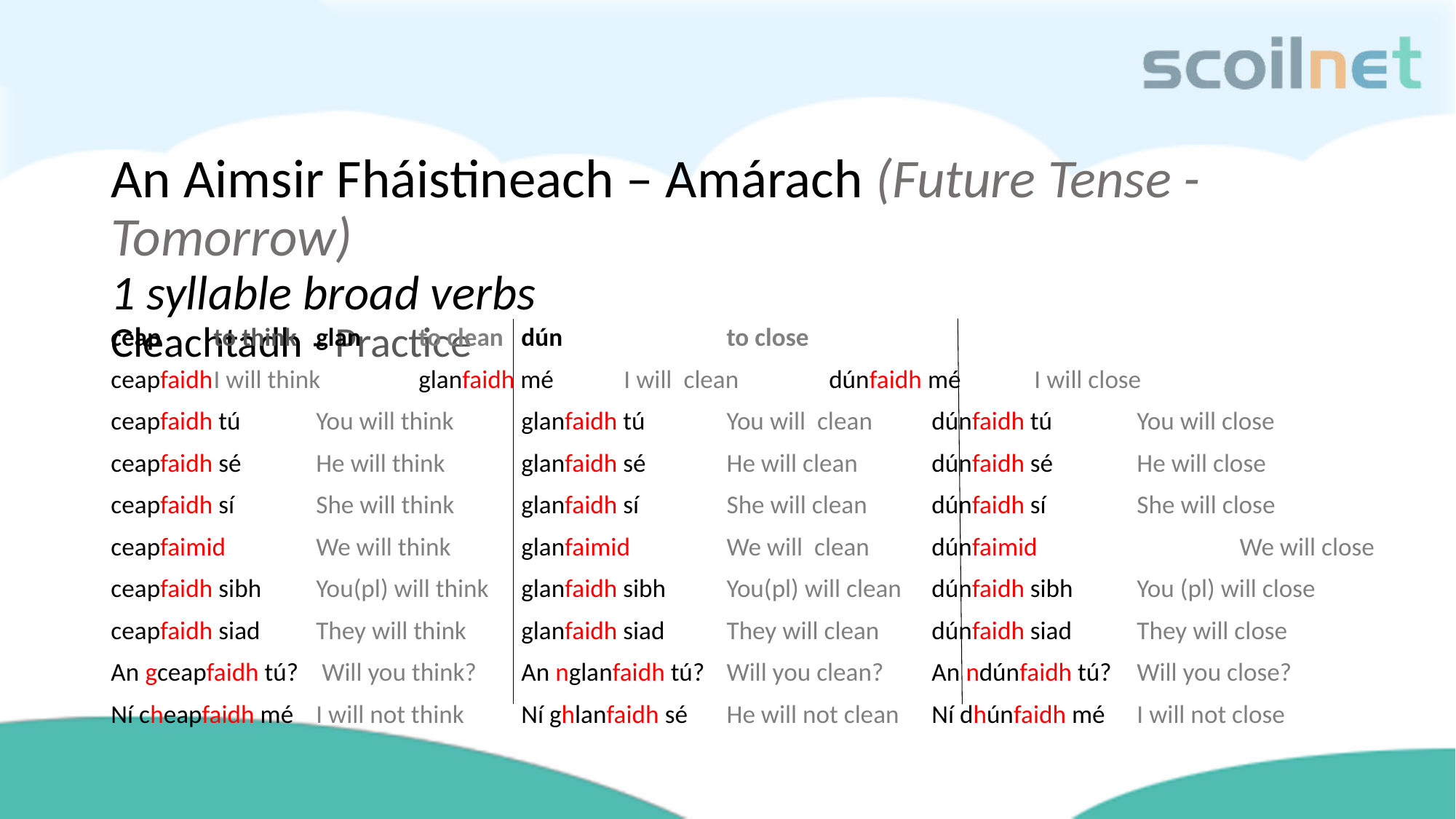

# An Aimsir Fháistineach – Amárach (Future Tense - Tomorrow) 1 syllable broad verbs Cleachtadh - Practice
ceap		to think		glan		to clean		dún		to close
ceapfaidh		I will think		glanfaidh mé	I will  clean	dúnfaidh mé	I will close
ceapfaidh tú	You will think	glanfaidh tú	You will  clean	dúnfaidh tú	You will close
ceapfaidh sé	He will think	glanfaidh sé	He will clean	dúnfaidh sé	He will close
ceapfaidh sí	She will think	glanfaidh sí	She will clean	dúnfaidh sí	She will close
ceapfaimid	We will think	glanfaimid	We will  clean	dúnfaimid		We will close
ceapfaidh sibh	You(pl) will think	glanfaidh sibh	You(pl) will clean	dúnfaidh sibh	You (pl) will close
ceapfaidh siad	They will think	glanfaidh siad	They will clean	dúnfaidh siad	They will close
An gceapfaidh tú?	 Will you think?	An nglanfaidh tú?	Will you clean?	An ndúnfaidh tú?	Will you close?
Ní cheapfaidh mé	I will not think	Ní ghlanfaidh sé	He will not clean	Ní dhúnfaidh mé	I will not close